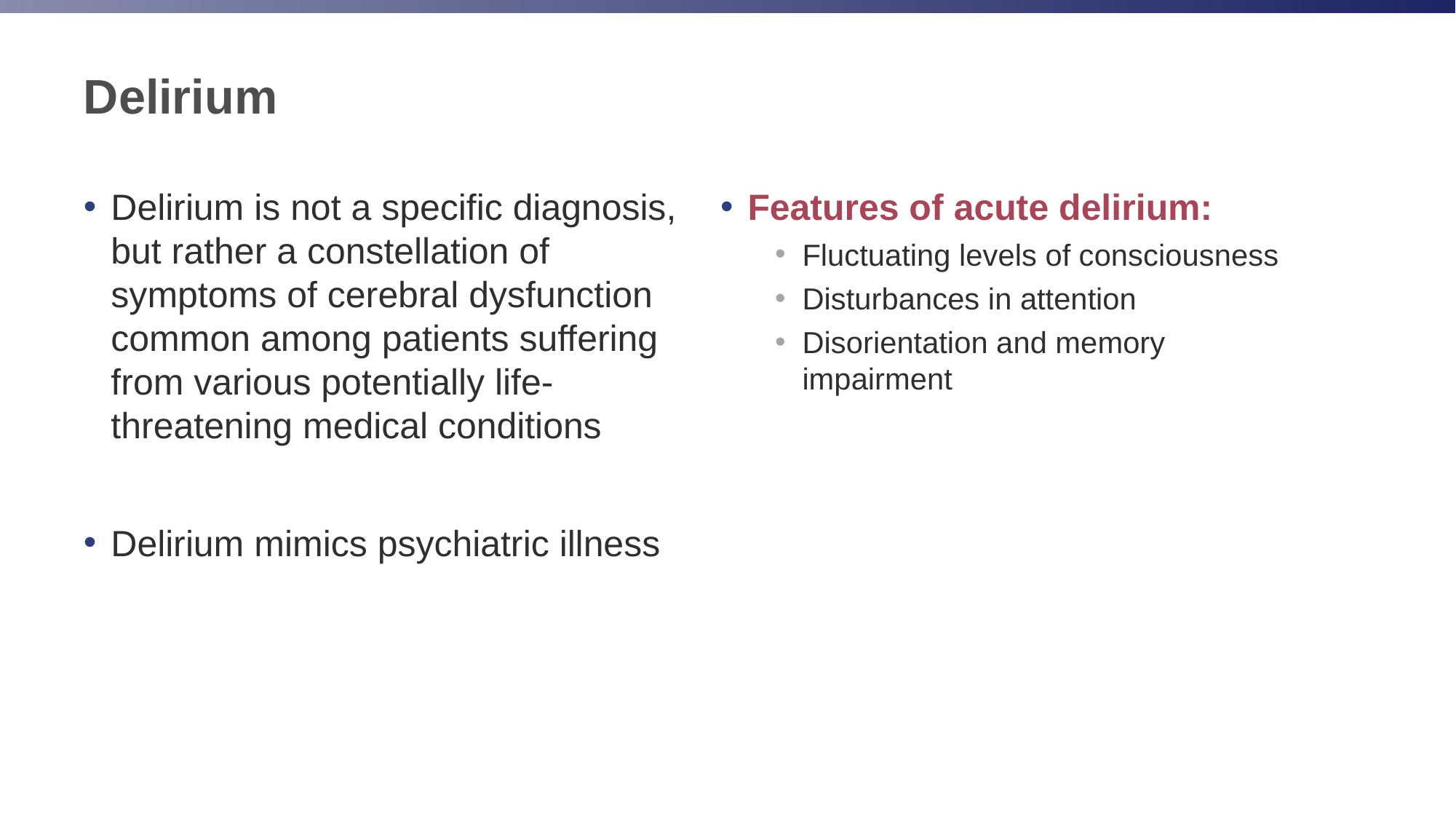

# Delirium
Delirium is not a specific diagnosis, but rather a constellation of symptoms of cerebral dysfunction common among patients suffering from various potentially life-threatening medical conditions

Delirium mimics psychiatric illness
Features of acute delirium:
Fluctuating levels of consciousness
Disturbances in attention
Disorientation and memory impairment